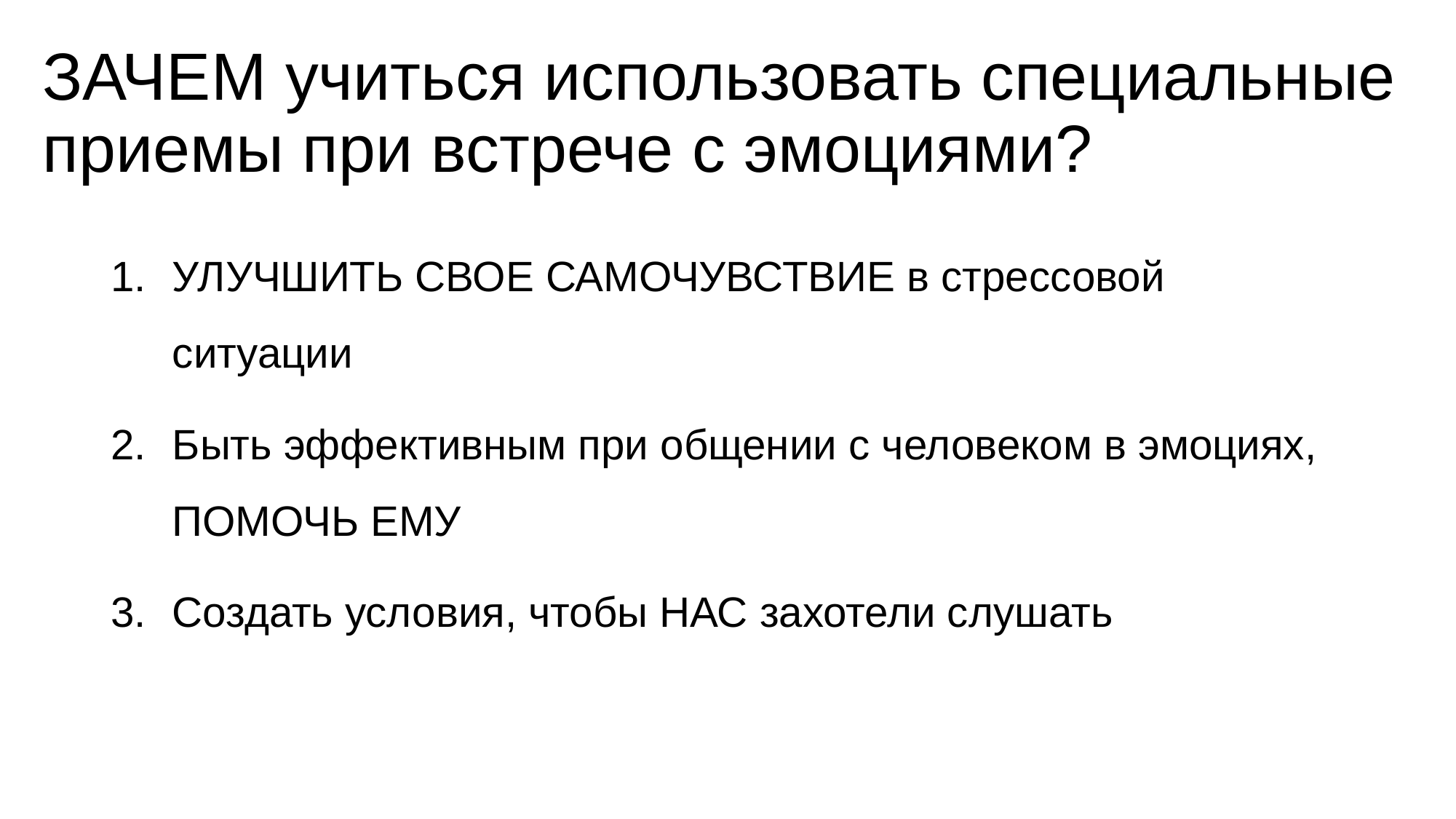

# ЗАЧЕМ учиться использовать специальные приемы при встрече с эмоциями?
УЛУЧШИТЬ СВОЕ САМОЧУВСТВИЕ в стрессовой ситуации
Быть эффективным при общении с человеком в эмоциях, ПОМОЧЬ ЕМУ
Создать условия, чтобы НАС захотели слушать